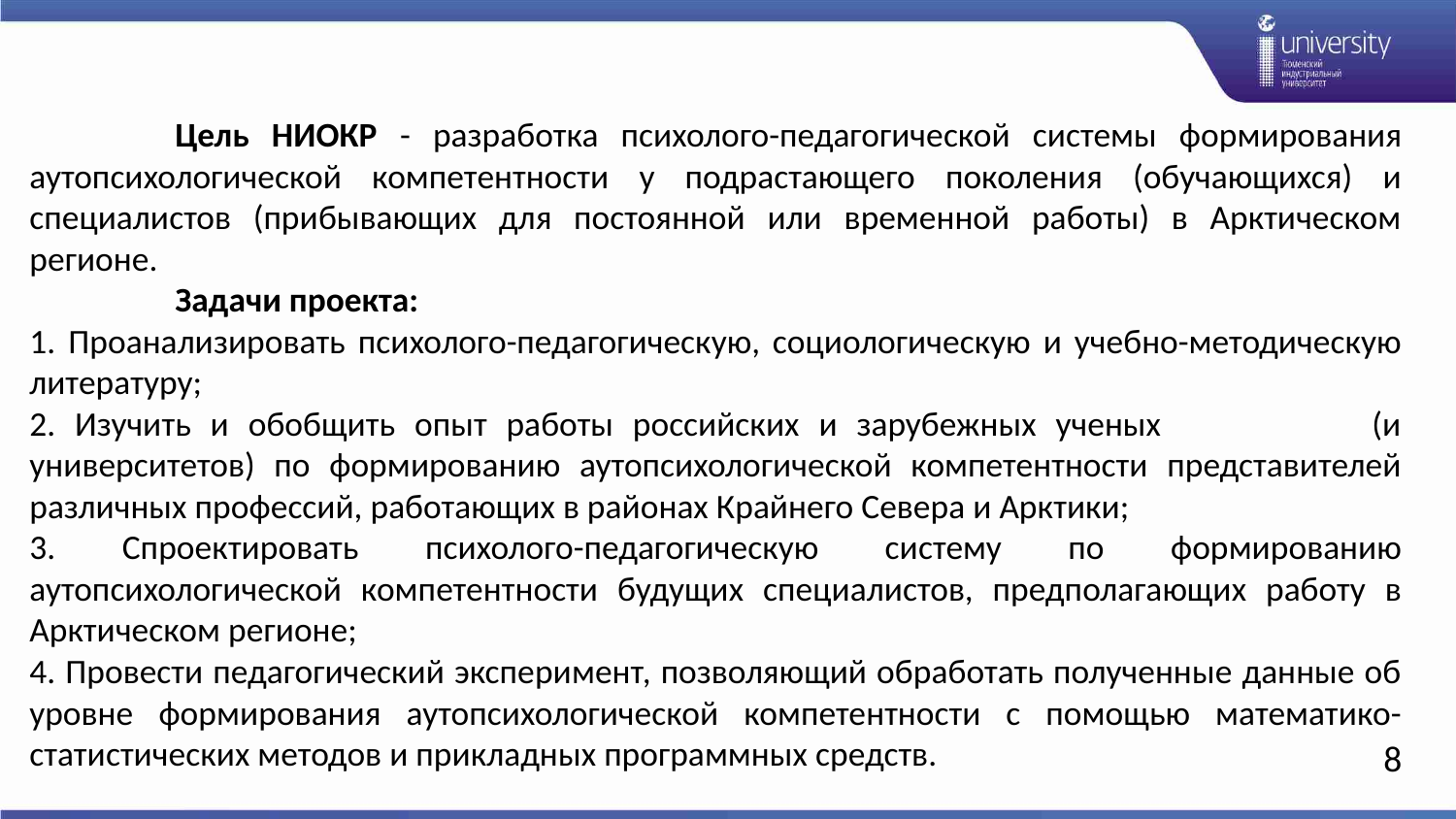

Цель НИОКР - разработка психолого-педагогической системы формирования аутопсихологической компетентности у подрастающего поколения (обучающихся) и специалистов (прибывающих для постоянной или временной работы) в Арктическом регионе.
	Задачи проекта:
1. Проанализировать психолого-педагогическую, социологическую и учебно-методическую литературу;
2. Изучить и обобщить опыт работы российских и зарубежных ученых           (и университетов) по формированию аутопсихологической компетентности представителей различных профессий, работающих в районах Крайнего Севера и Арктики;
3. Спроектировать психолого-педагогическую систему по формированию аутопсихологической компетентности будущих специалистов, предполагающих работу в Арктическом регионе;
4. Провести педагогический эксперимент, позволяющий обработать полученные данные об уровне формирования аутопсихологической компетентности с помощью математико-статистических методов и прикладных программных средств.
8